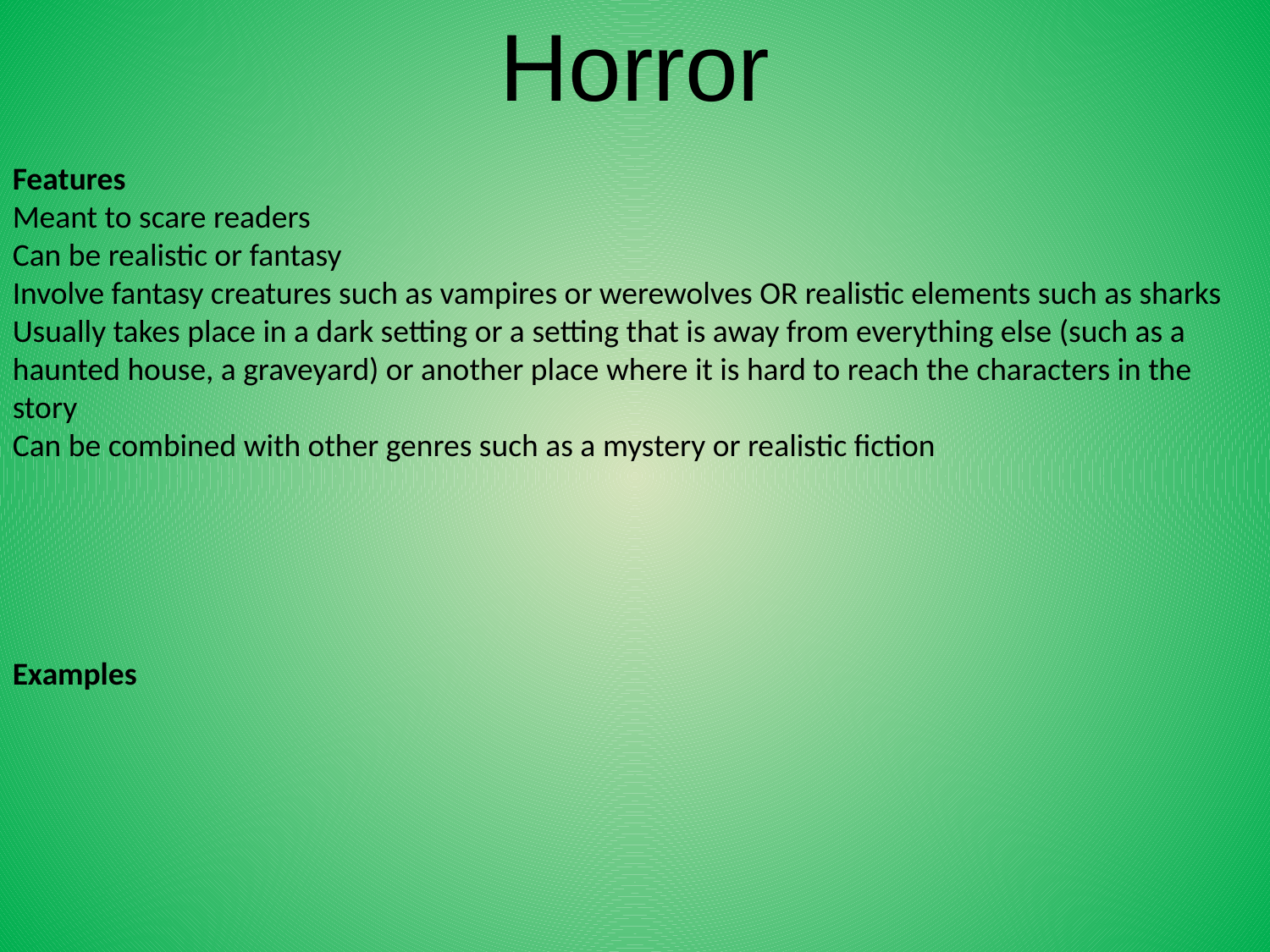

Horror

Features
Meant to scare readers
Can be realistic or fantasy
Involve fantasy creatures such as vampires or werewolves OR realistic elements such as sharks
Usually takes place in a dark setting or a setting that is away from everything else (such as a haunted house, a graveyard) or another place where it is hard to reach the characters in the story
Can be combined with other genres such as a mystery or realistic fiction

Examples